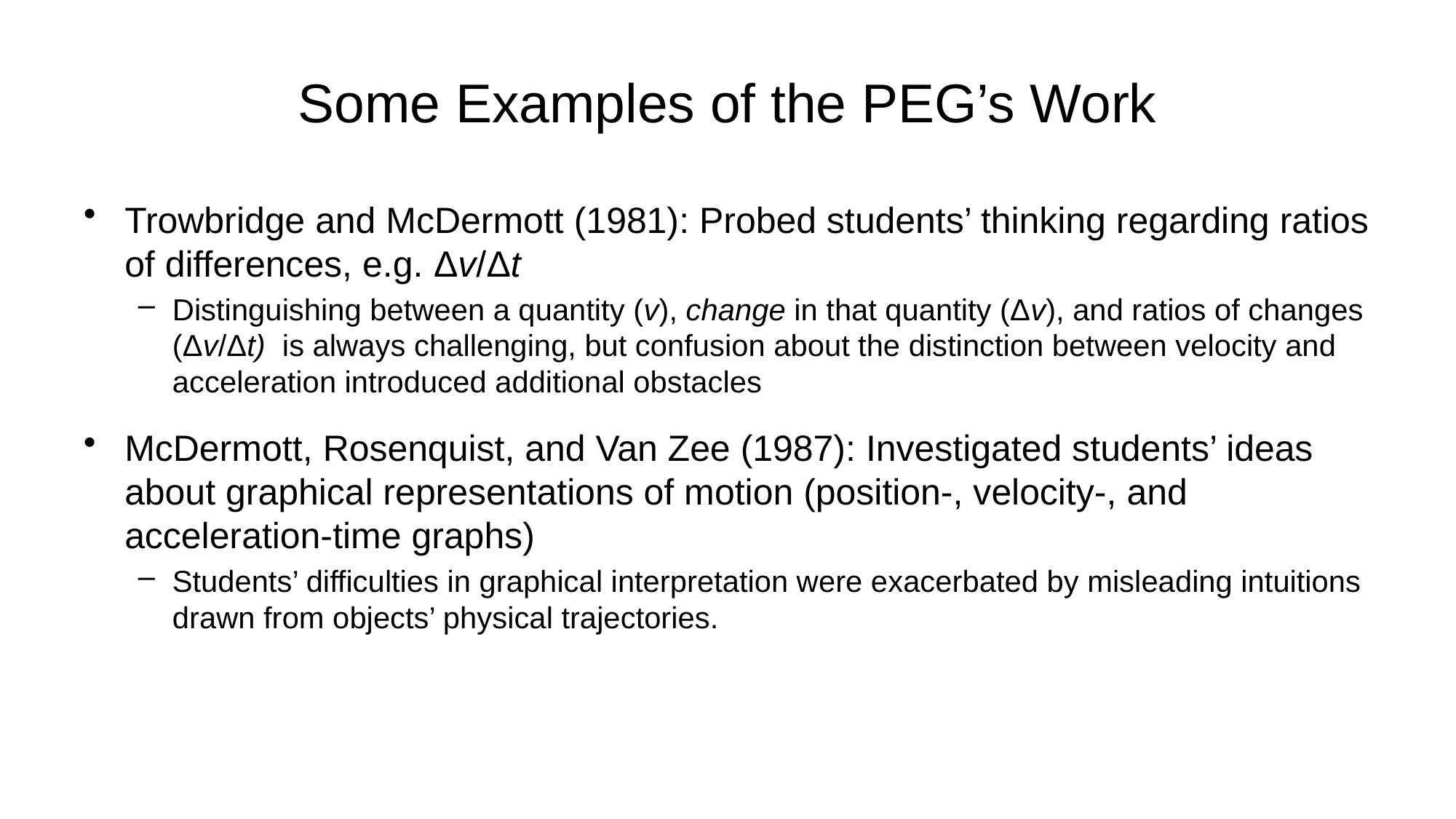

# Some Examples of the PEG’s Work
Trowbridge and McDermott (1981): Probed students’ thinking regarding ratios of differences, e.g. Δv/Δt
Distinguishing between a quantity (v), change in that quantity (Δv), and ratios of changes (Δv/Δt)  is always challenging, but confusion about the distinction between velocity and acceleration introduced additional obstacles
McDermott, Rosenquist, and Van Zee (1987): Investigated students’ ideas about graphical representations of motion (position-, velocity-, and acceleration-time graphs)
Students’ difficulties in graphical interpretation were exacerbated by misleading intuitions drawn from objects’ physical trajectories.